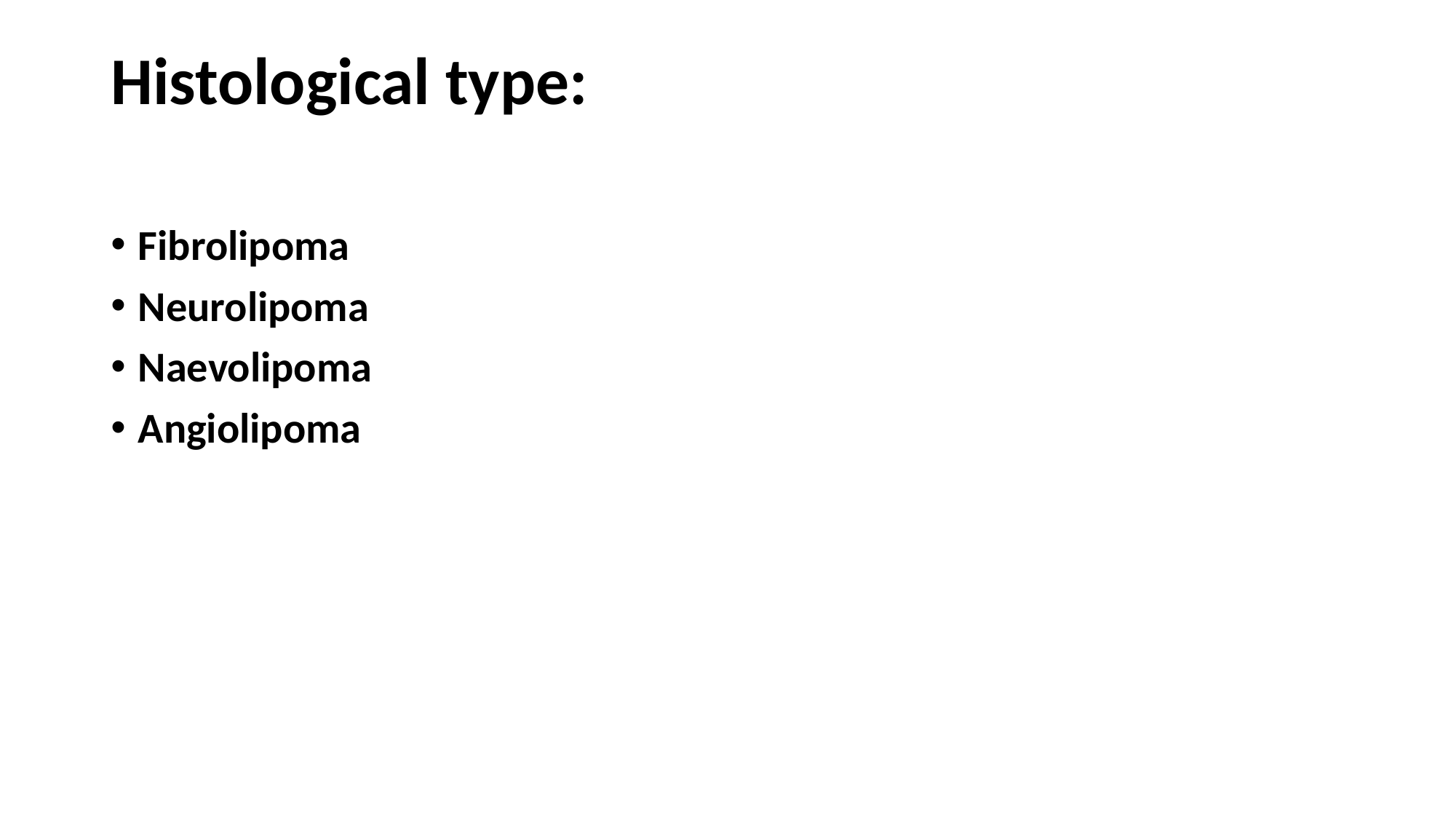

# Histological type:
Fibrolipoma
Neurolipoma
Naevolipoma
Angiolipoma